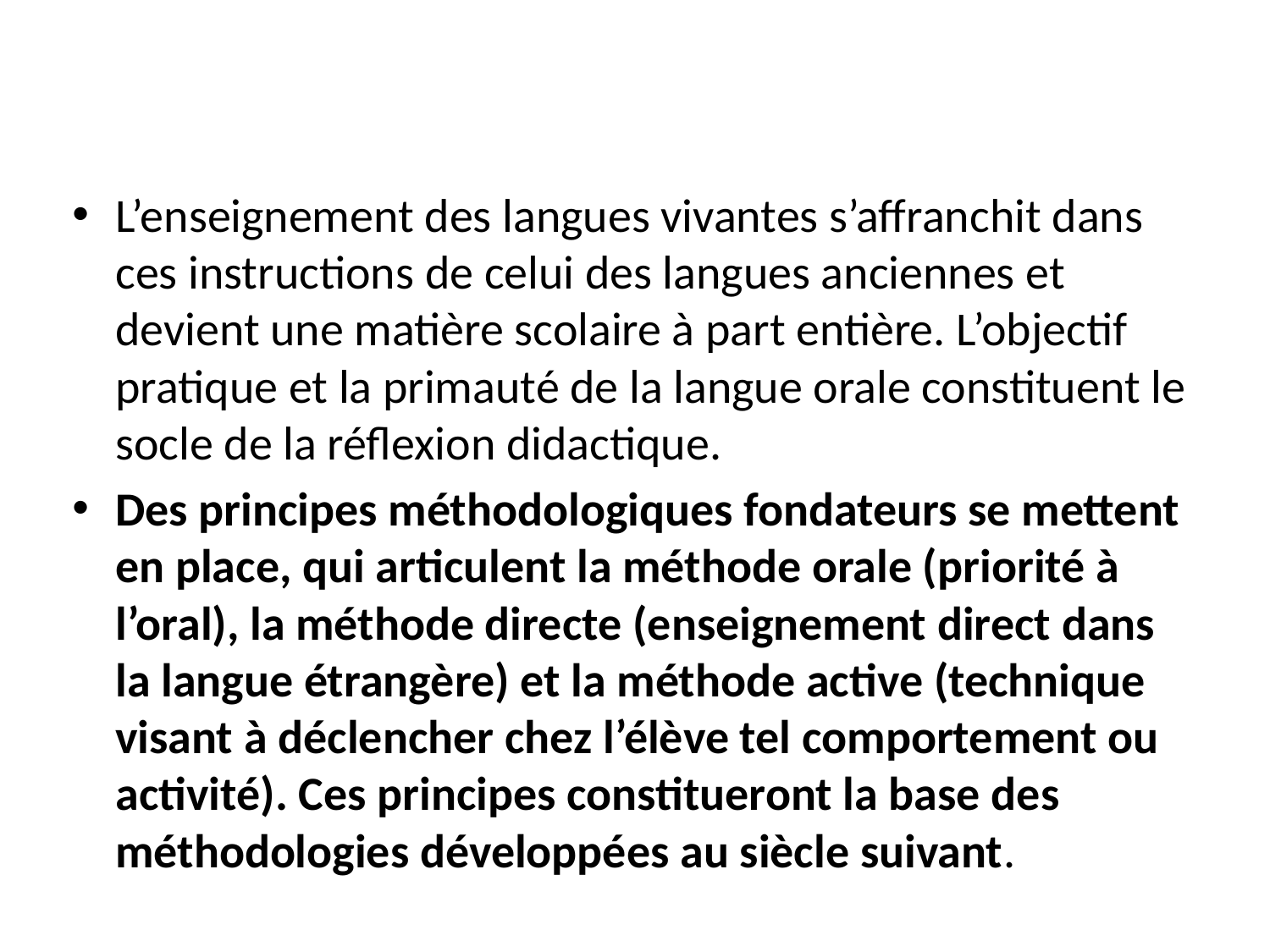

#
L’enseignement des langues vivantes s’affranchit dans ces instructions de celui des langues anciennes et devient une matière scolaire à part entière. L’objectif pratique et la primauté de la langue orale constituent le socle de la réflexion didactique.
Des principes méthodologiques fondateurs se mettent en place, qui articulent la méthode orale (priorité à l’oral), la méthode directe (enseignement direct dans la langue étrangère) et la méthode active (technique visant à déclencher chez l’élève tel comportement ou activité). Ces principes constitueront la base des méthodologies développées au siècle suivant.